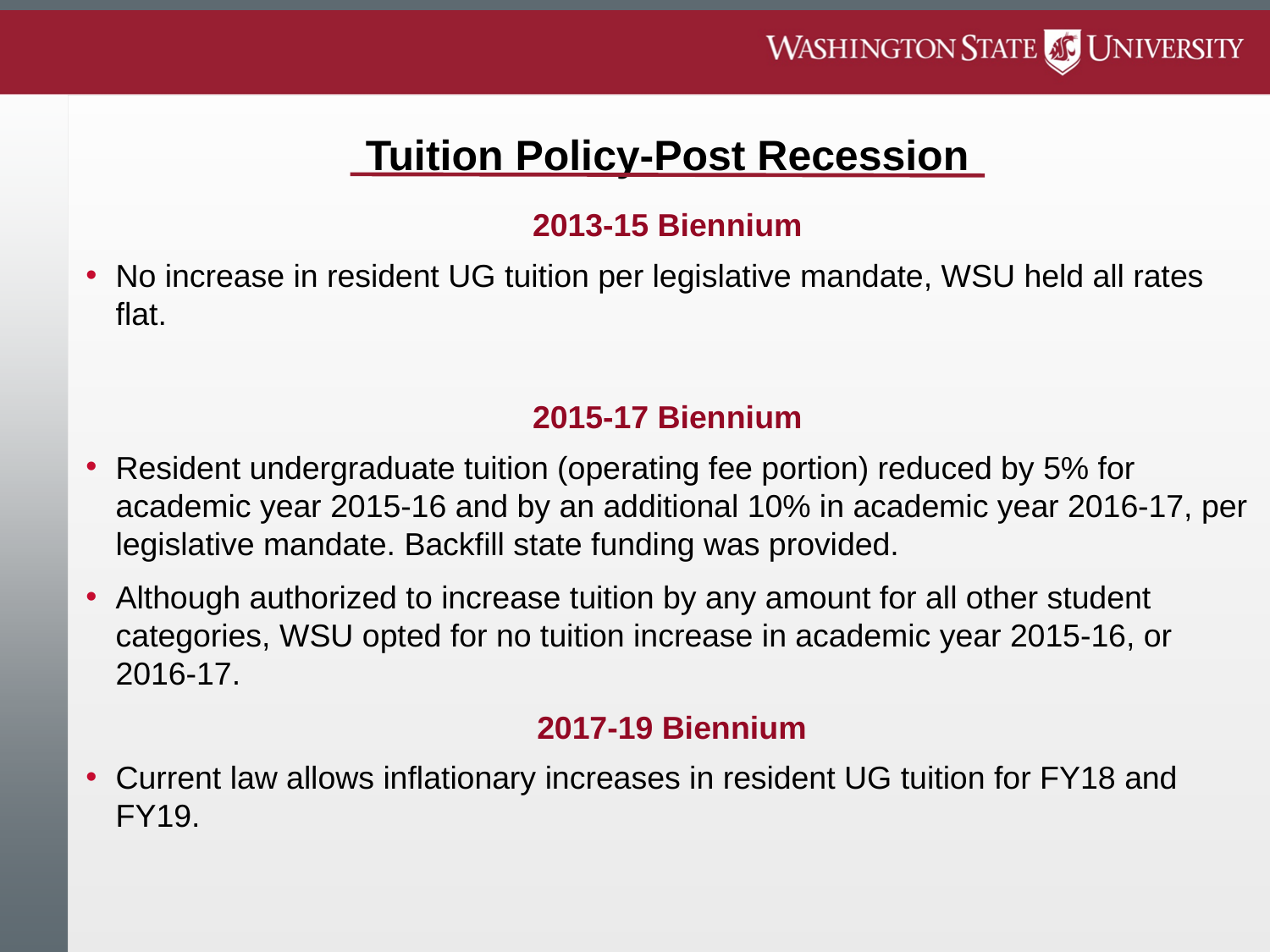

# Tuition Policy-Post Recession
2013-15 Biennium
No increase in resident UG tuition per legislative mandate, WSU held all rates flat.

2015-17 Biennium
Resident undergraduate tuition (operating fee portion) reduced by 5% for academic year 2015-16 and by an additional 10% in academic year 2016-17, per legislative mandate. Backfill state funding was provided.
Although authorized to increase tuition by any amount for all other student categories, WSU opted for no tuition increase in academic year 2015-16, or 2016-17.
 2017-19 Biennium
Current law allows inflationary increases in resident UG tuition for FY18 and FY19.